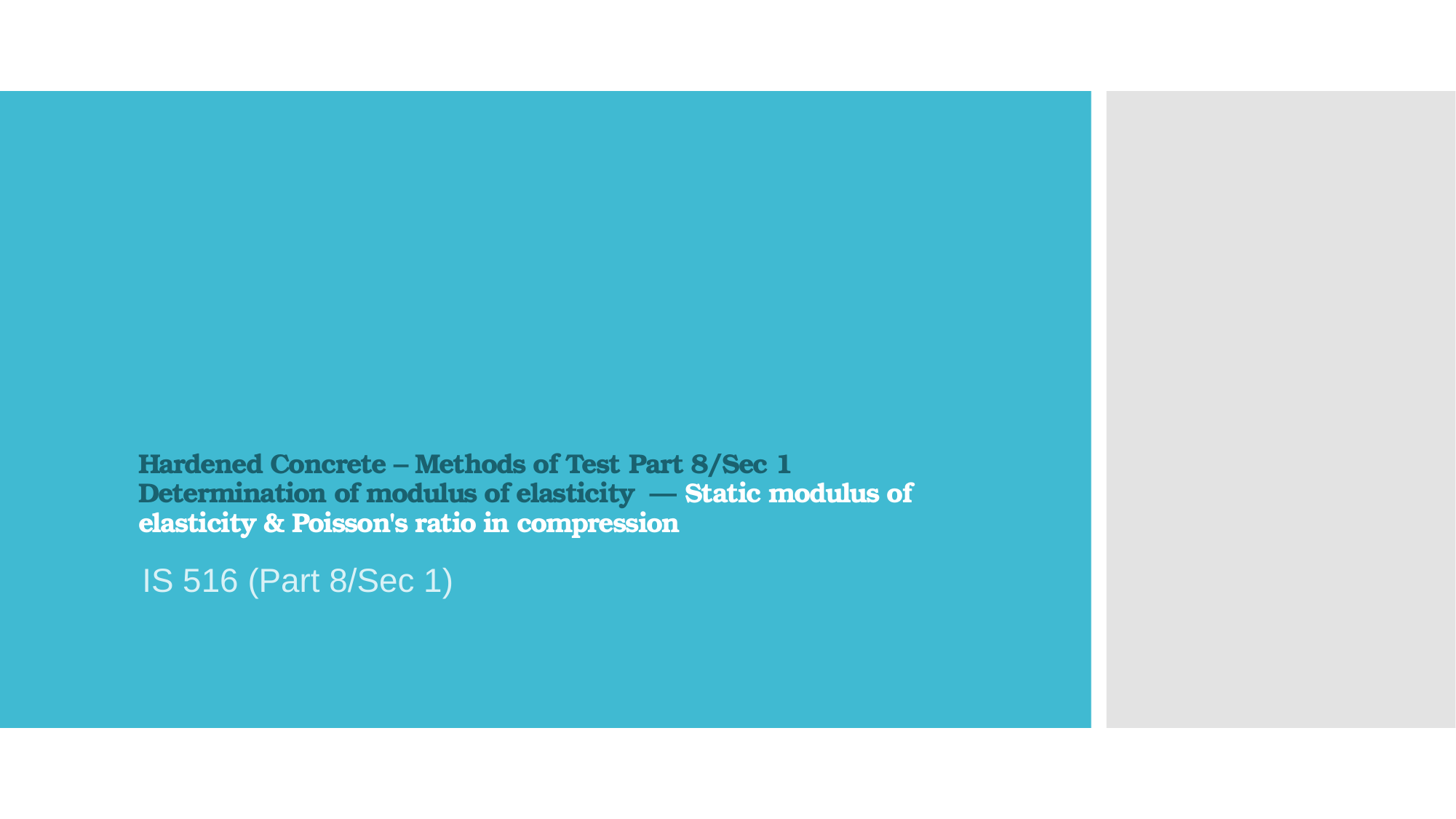

# Hardened Concrete ‒ Methods of Test Part 8/Sec 1 Determination of modulus of elasticity  ― Static modulus of elasticity & Poisson's ratio in compression
IS 516 (Part 8/Sec 1)